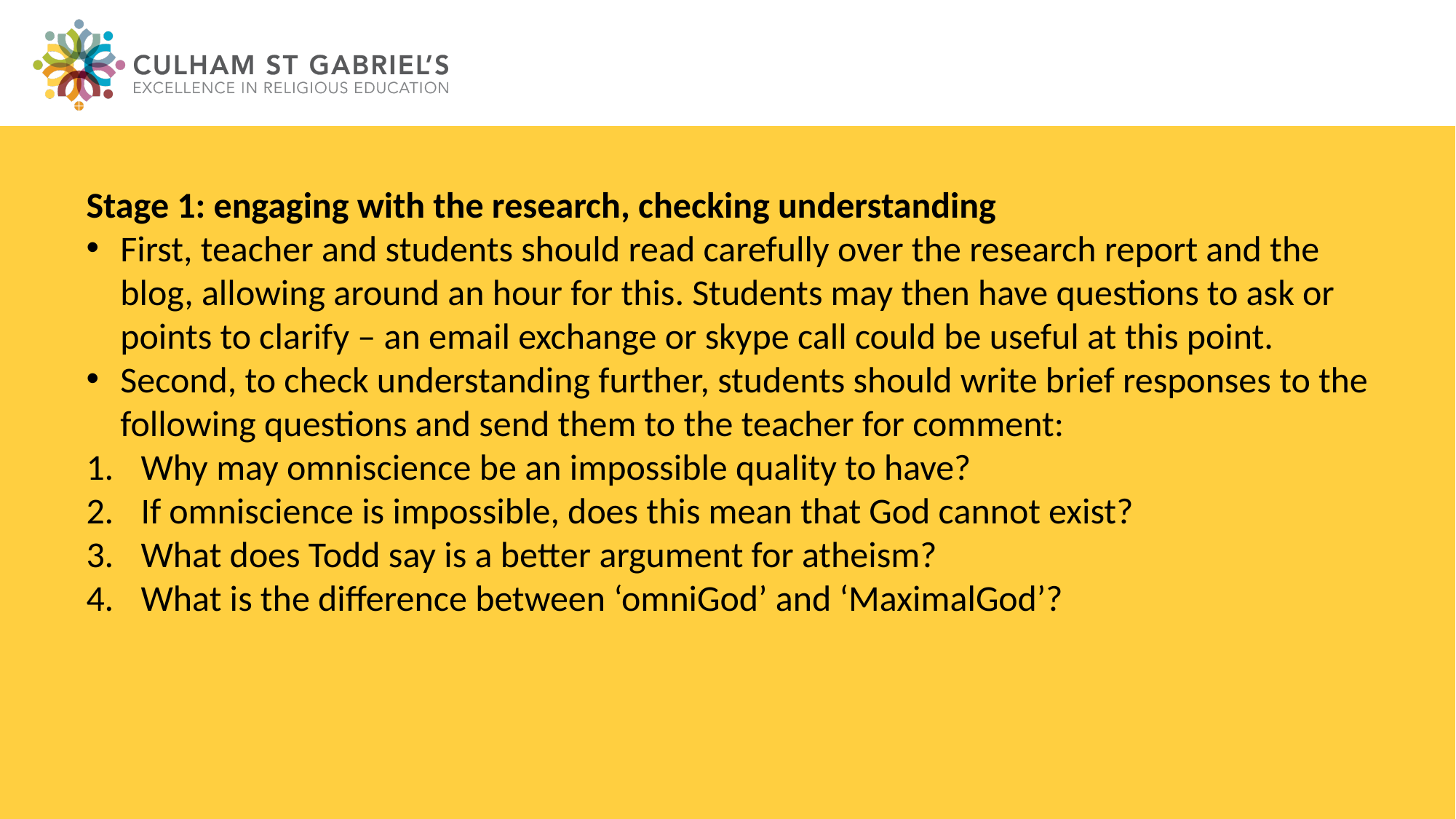

Stage 1: engaging with the research, checking understanding
First, teacher and students should read carefully over the research report and the blog, allowing around an hour for this. Students may then have questions to ask or points to clarify – an email exchange or skype call could be useful at this point.
Second, to check understanding further, students should write brief responses to the following questions and send them to the teacher for comment:
Why may omniscience be an impossible quality to have?
If omniscience is impossible, does this mean that God cannot exist?
What does Todd say is a better argument for atheism?
What is the difference between ‘omniGod’ and ‘MaximalGod’?